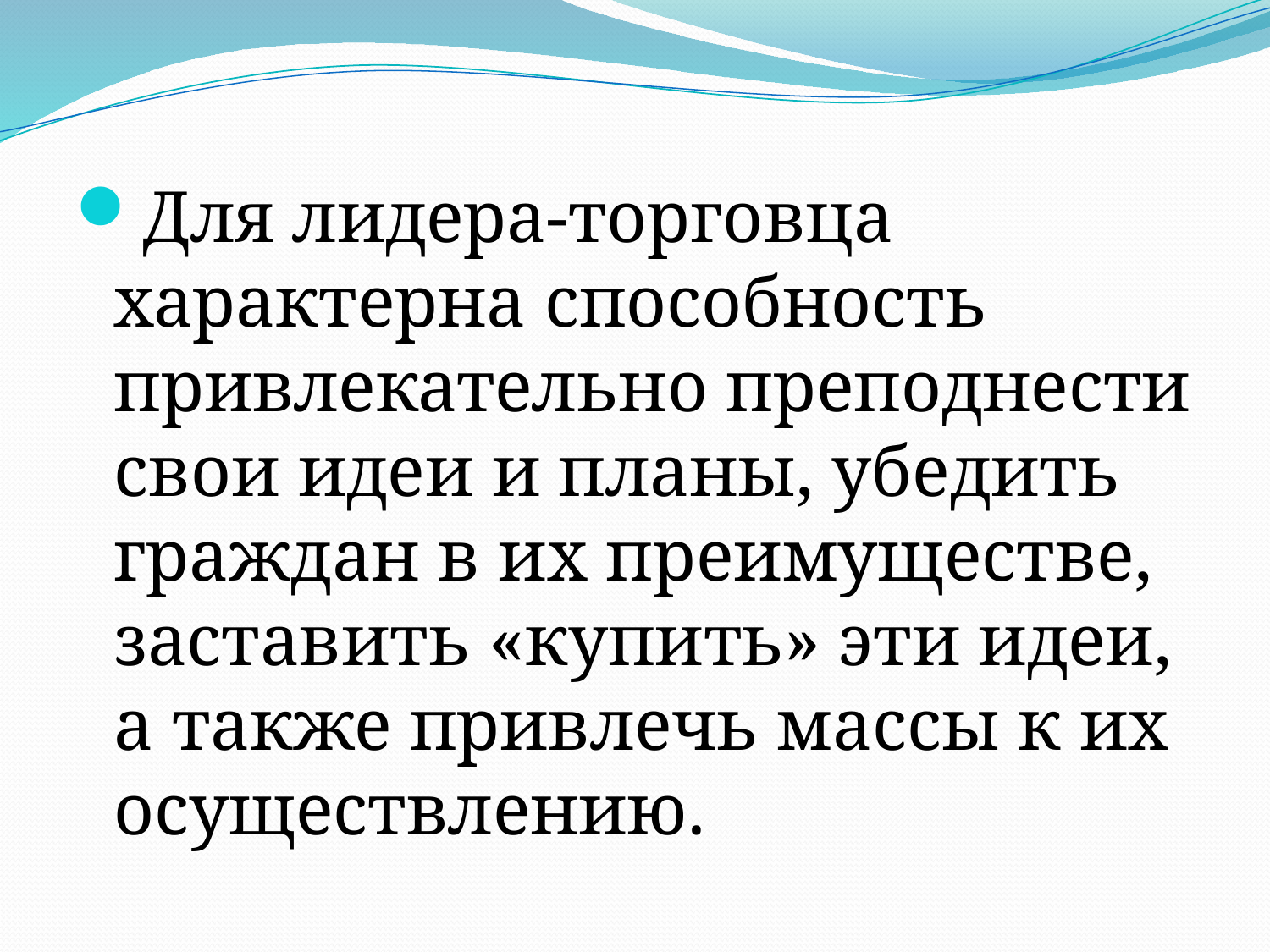

Для лидера-торгов­ца характерна способность привлекательно преподнести свои идеи и планы, убедить граждан в их преимуществе, заставить «купить» эти идеи, а также привлечь массы к их осуществлению.